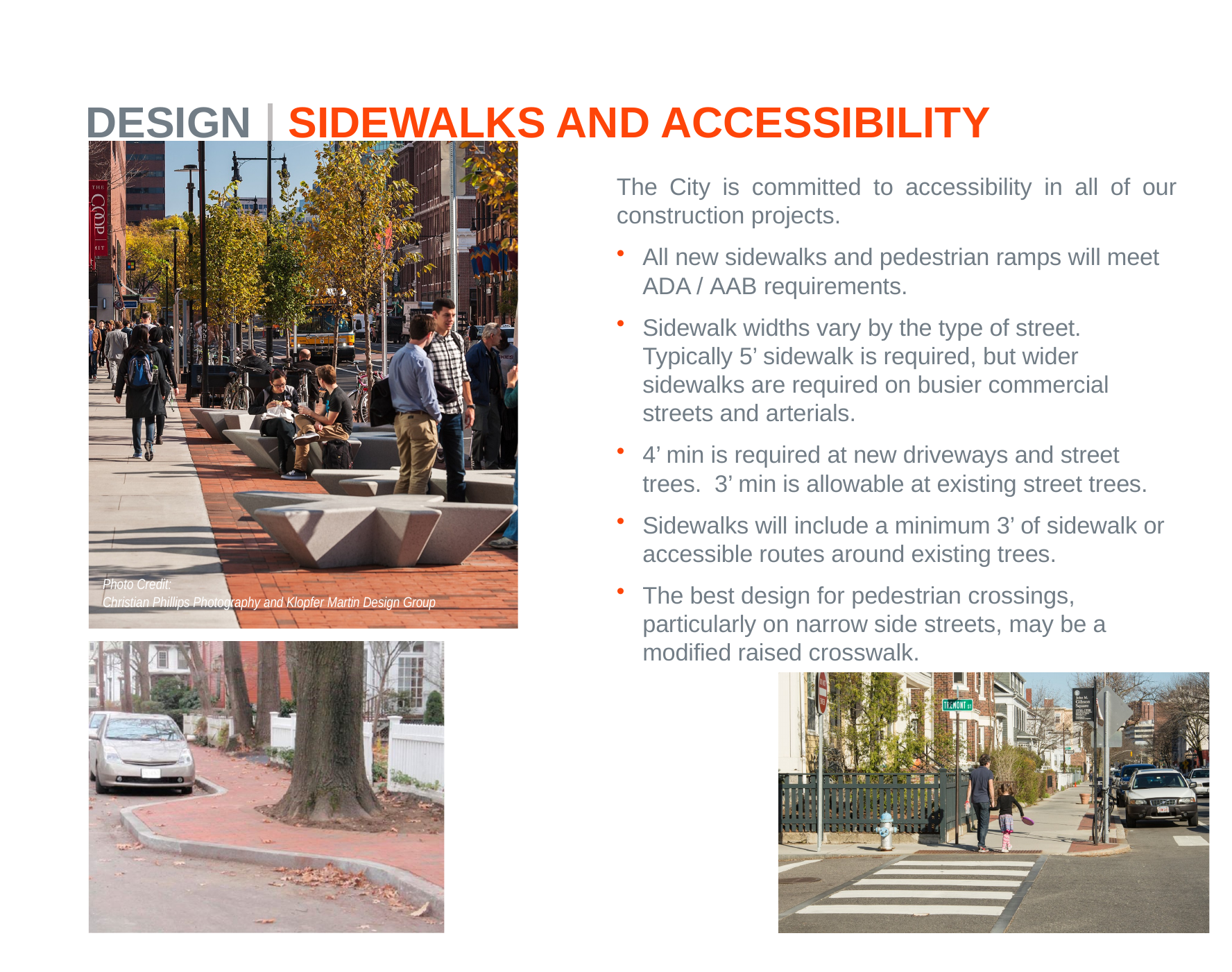

# DESIGN
SIDEWALKS AND ACCESSIBILITY
The City is committed to accessibility in all of our construction projects.
All new sidewalks and pedestrian ramps will meet ADA / AAB requirements.
Sidewalk widths vary by the type of street.  Typically 5’ sidewalk is required, but wider sidewalks are required on busier commercial streets and arterials.
4’ min is required at new driveways and street trees.  3’ min is allowable at existing street trees.
Sidewalks will include a minimum 3’ of sidewalk or accessible routes around existing trees.
The best design for pedestrian crossings,  particularly on narrow side streets, may be a  modified raised crosswalk.

Photo Credit:
Christian Phillips Photography and Klopfer Martin Design Group